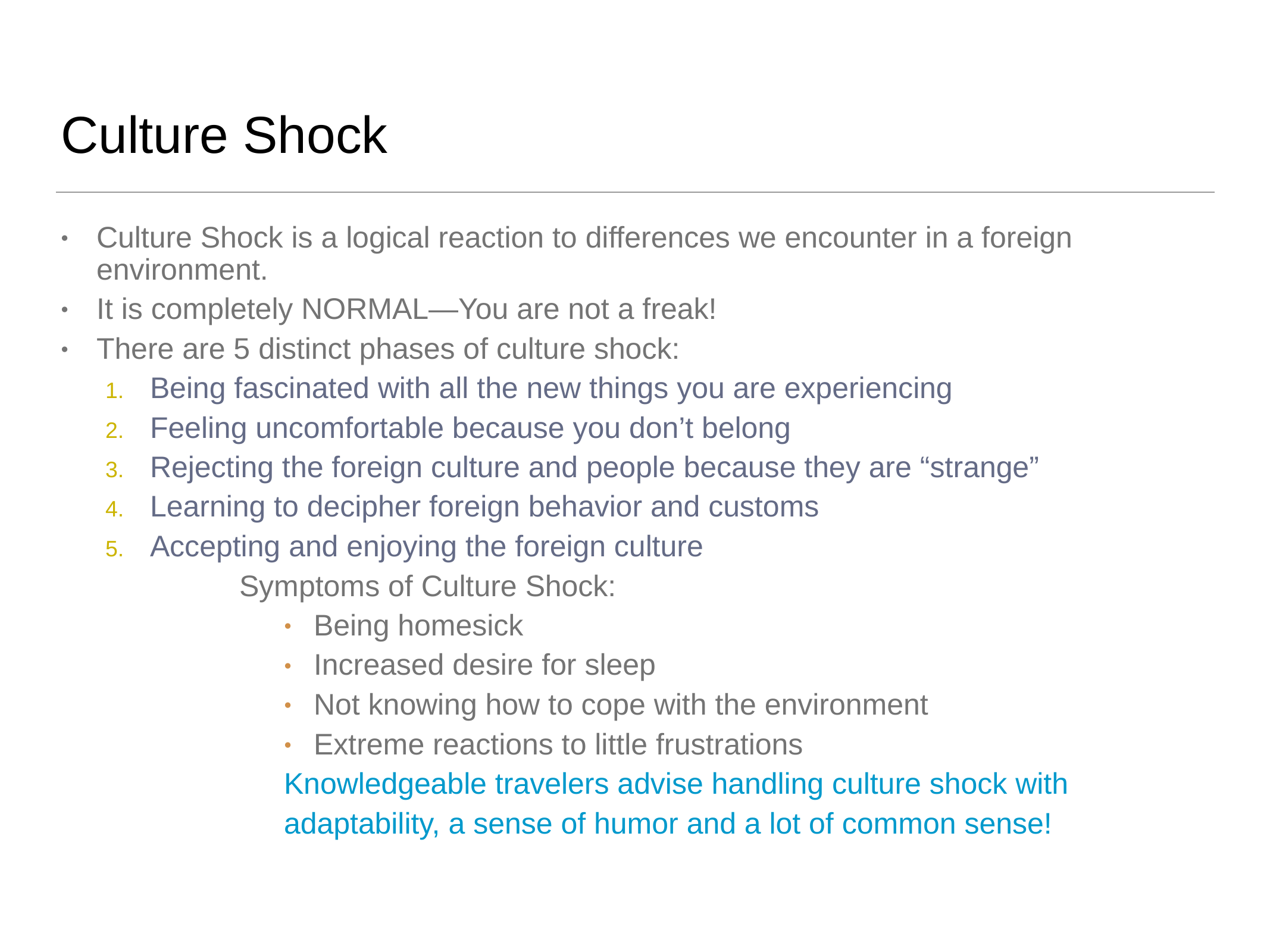

# Culture Shock
Culture Shock is a logical reaction to differences we encounter in a foreign environment.
It is completely NORMAL—You are not a freak!
There are 5 distinct phases of culture shock:
Being fascinated with all the new things you are experiencing
Feeling uncomfortable because you don’t belong
Rejecting the foreign culture and people because they are “strange”
Learning to decipher foreign behavior and customs
Accepting and enjoying the foreign culture
Symptoms of Culture Shock:
Being homesick
Increased desire for sleep
Not knowing how to cope with the environment
Extreme reactions to little frustrations
Knowledgeable travelers advise handling culture shock with
adaptability, a sense of humor and a lot of common sense!